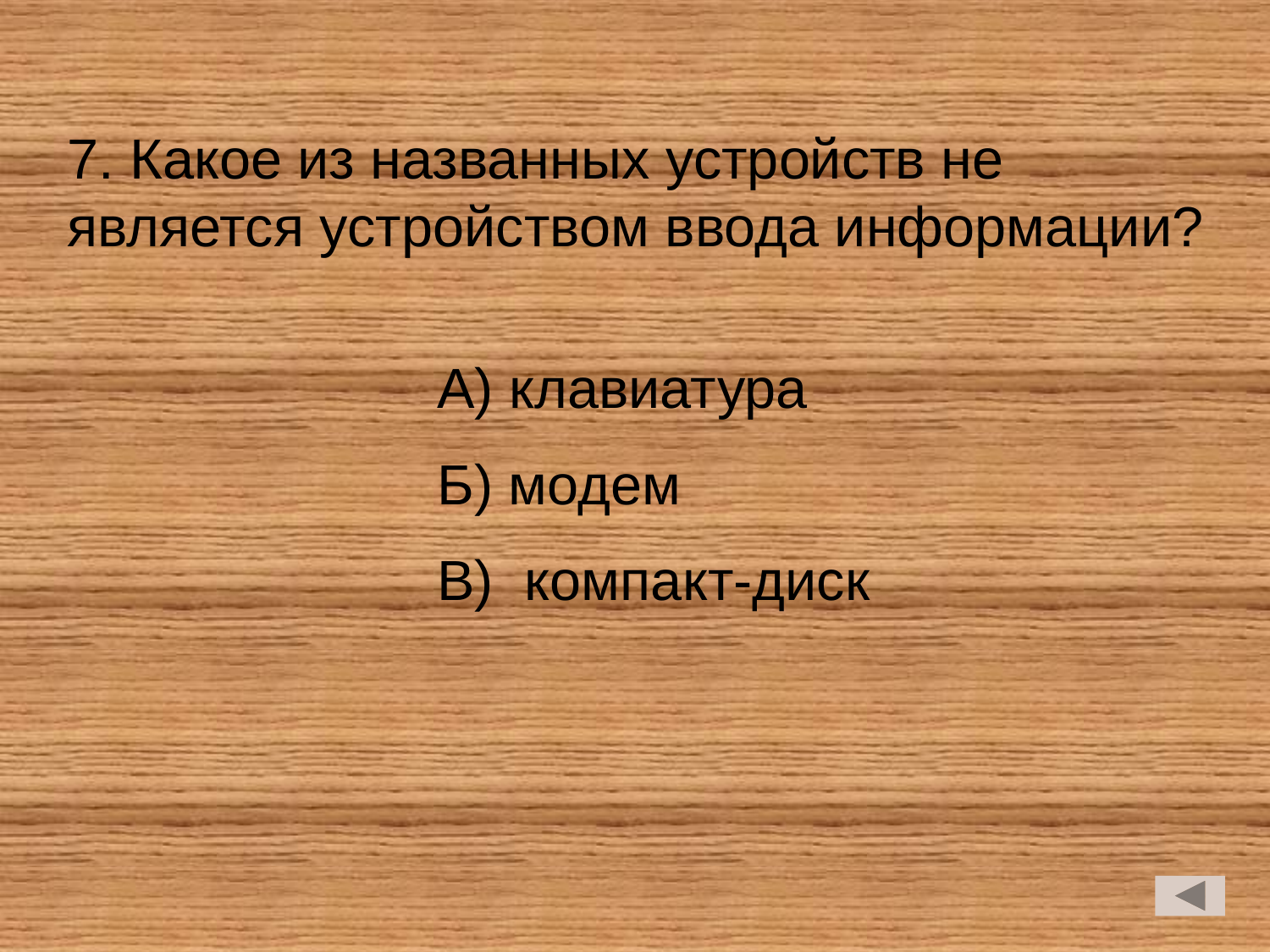

7. Какое из названных устройств не является устройством ввода информации?
А) клавиатура
Б) модем
В)  компакт-диск